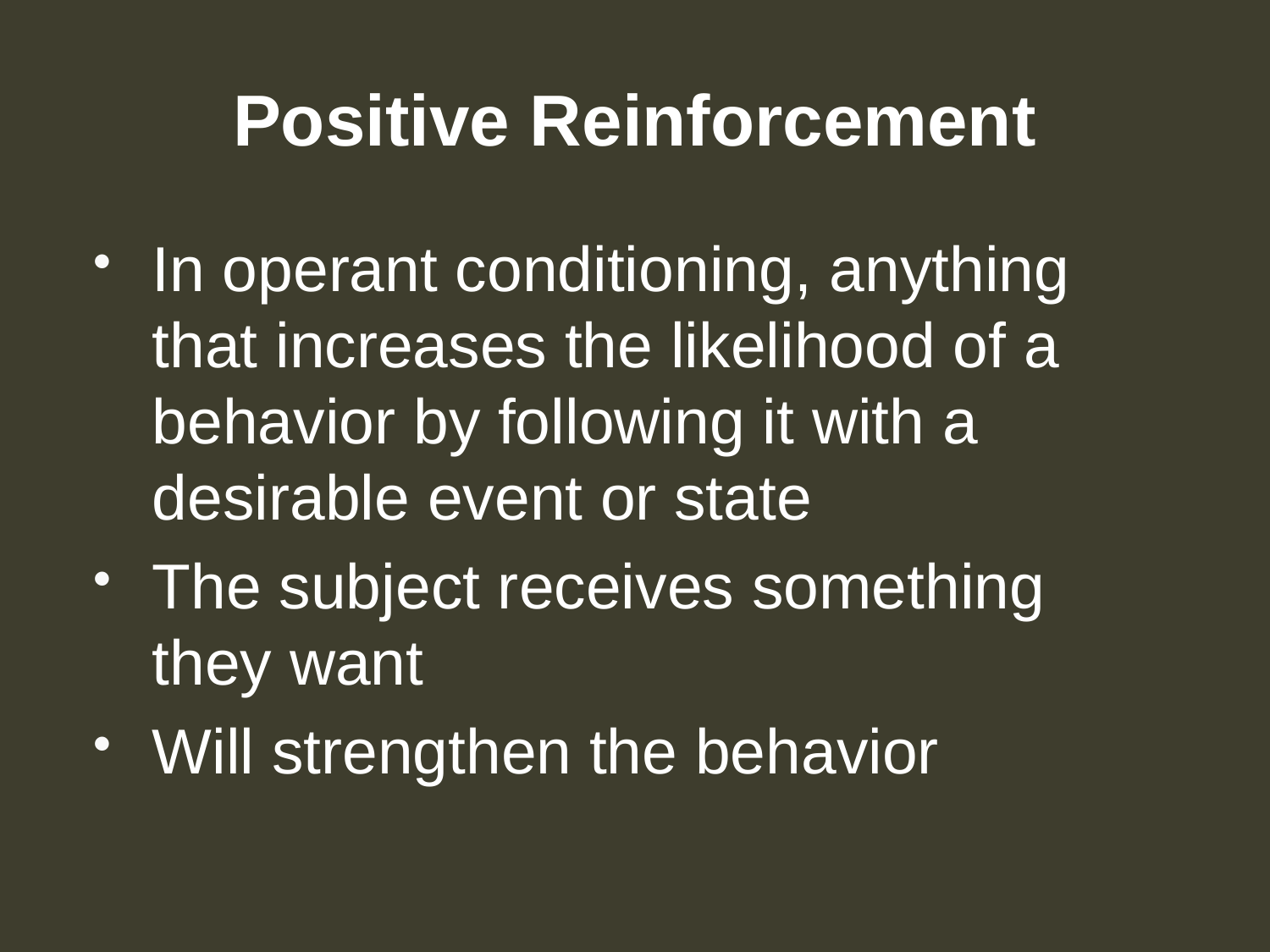

# Positive Reinforcement
In operant conditioning, anything that increases the likelihood of a behavior by following it with a desirable event or state
The subject receives something they want
Will strengthen the behavior